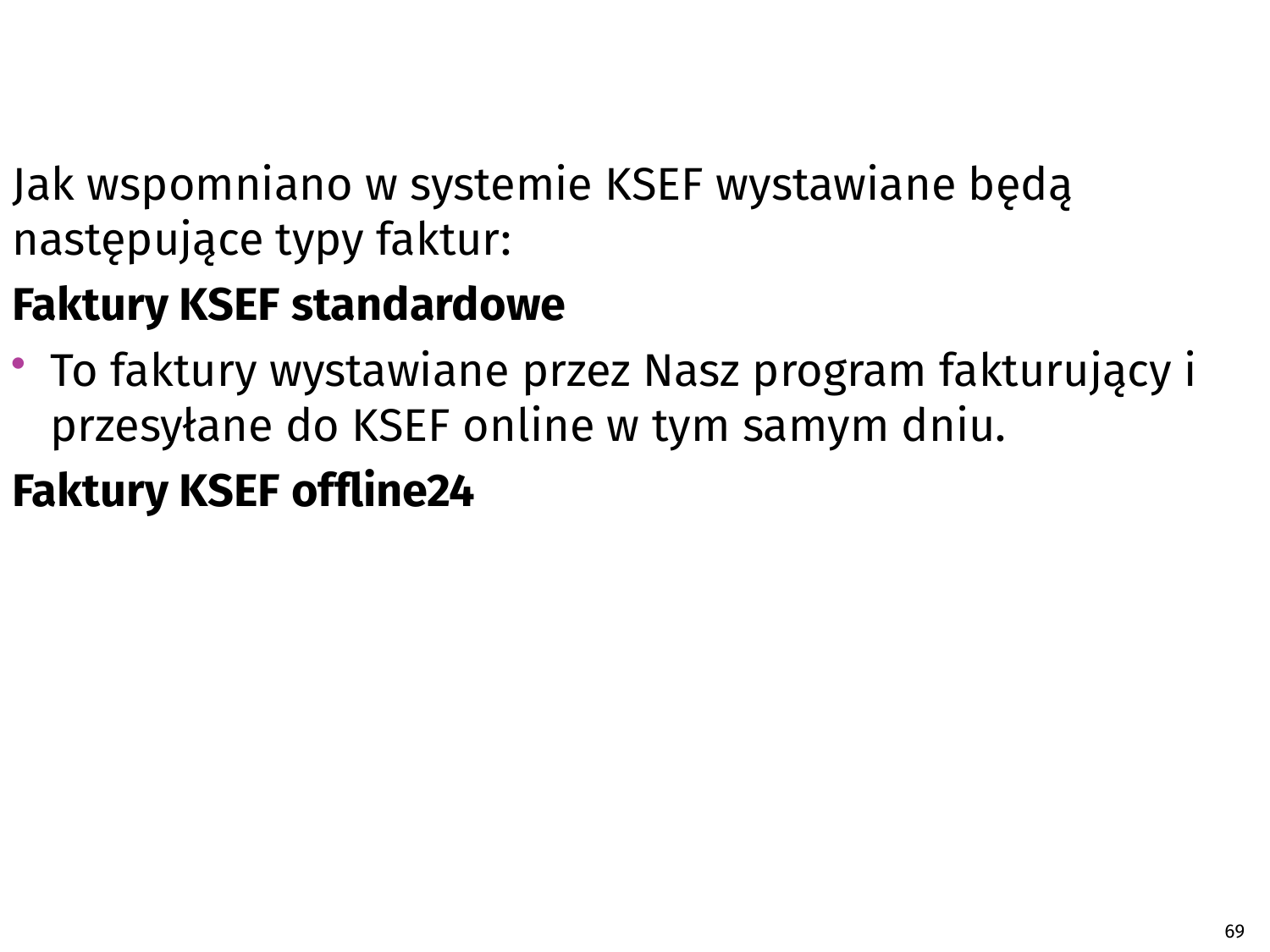

Jak wspomniano w systemie KSEF wystawiane będą następujące typy faktur:
Faktury KSEF standardowe
To faktury wystawiane przez Nasz program fakturujący i przesyłane do KSEF online w tym samym dniu.
Faktury KSEF offline24

#
69